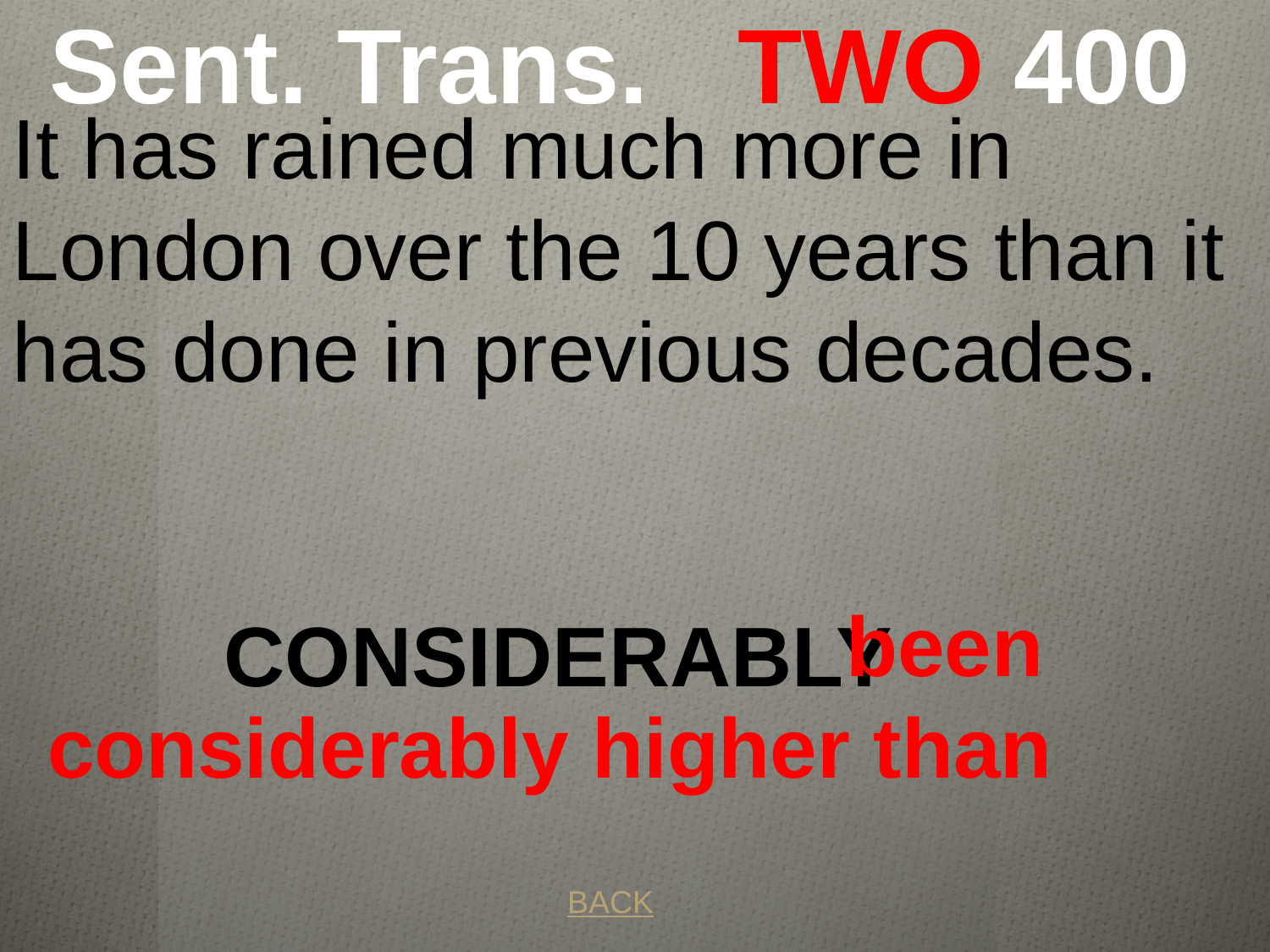

# Sent. Trans.   TWO 400
It has rained much more in London over the 10 years than it has done in previous decades.                                                                                                                        CONSIDERABLY
Over the last 10 years, the rainfall in London has ______ _______________________ in previous decades.
                                  been considerably higher than
BACK